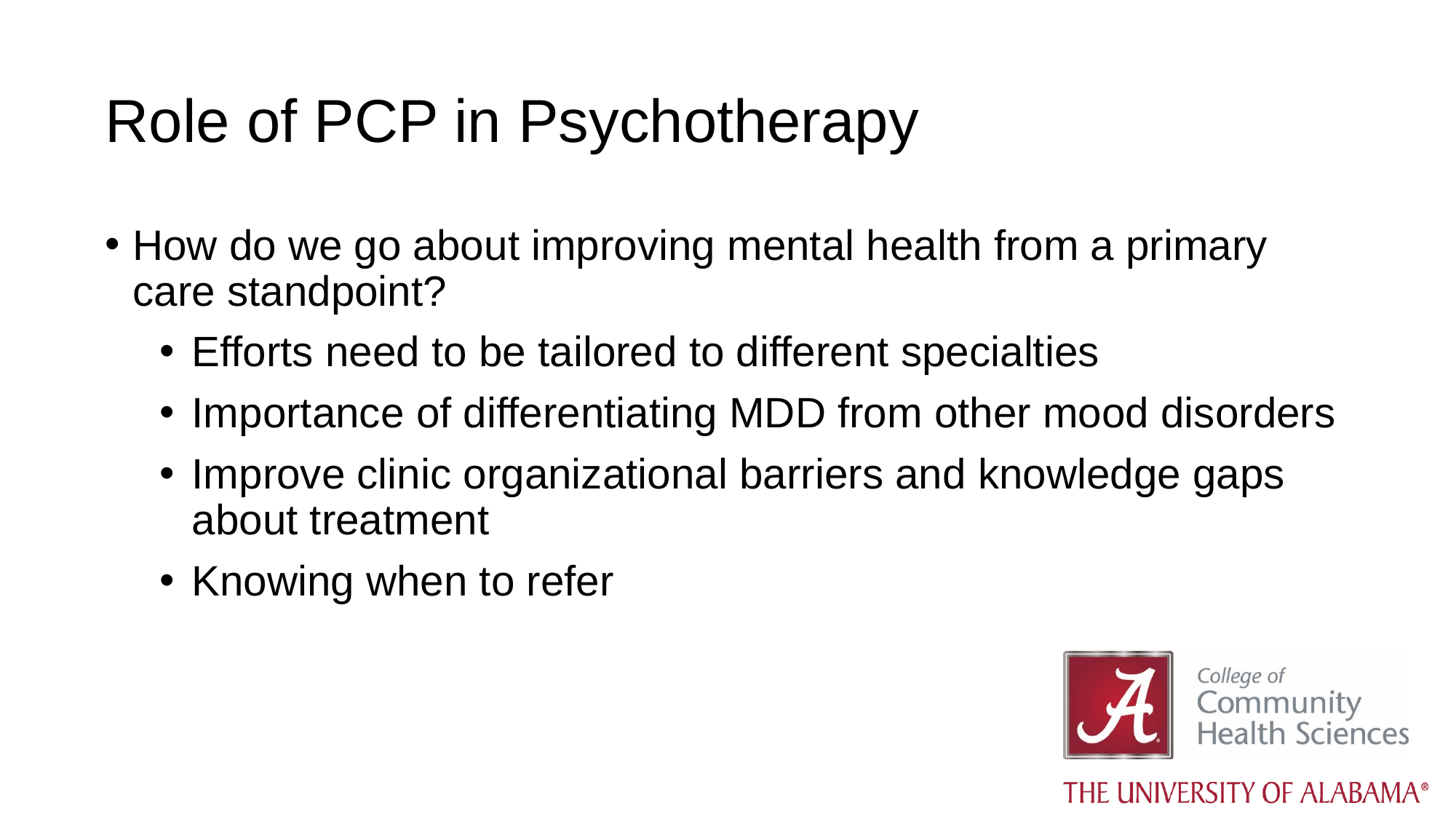

# Role of PCP in Psychotherapy
How do we go about improving mental health from a primary care standpoint?
Efforts need to be tailored to different specialties
Importance of differentiating MDD from other mood disorders
Improve clinic organizational barriers and knowledge gaps about treatment
Knowing when to refer